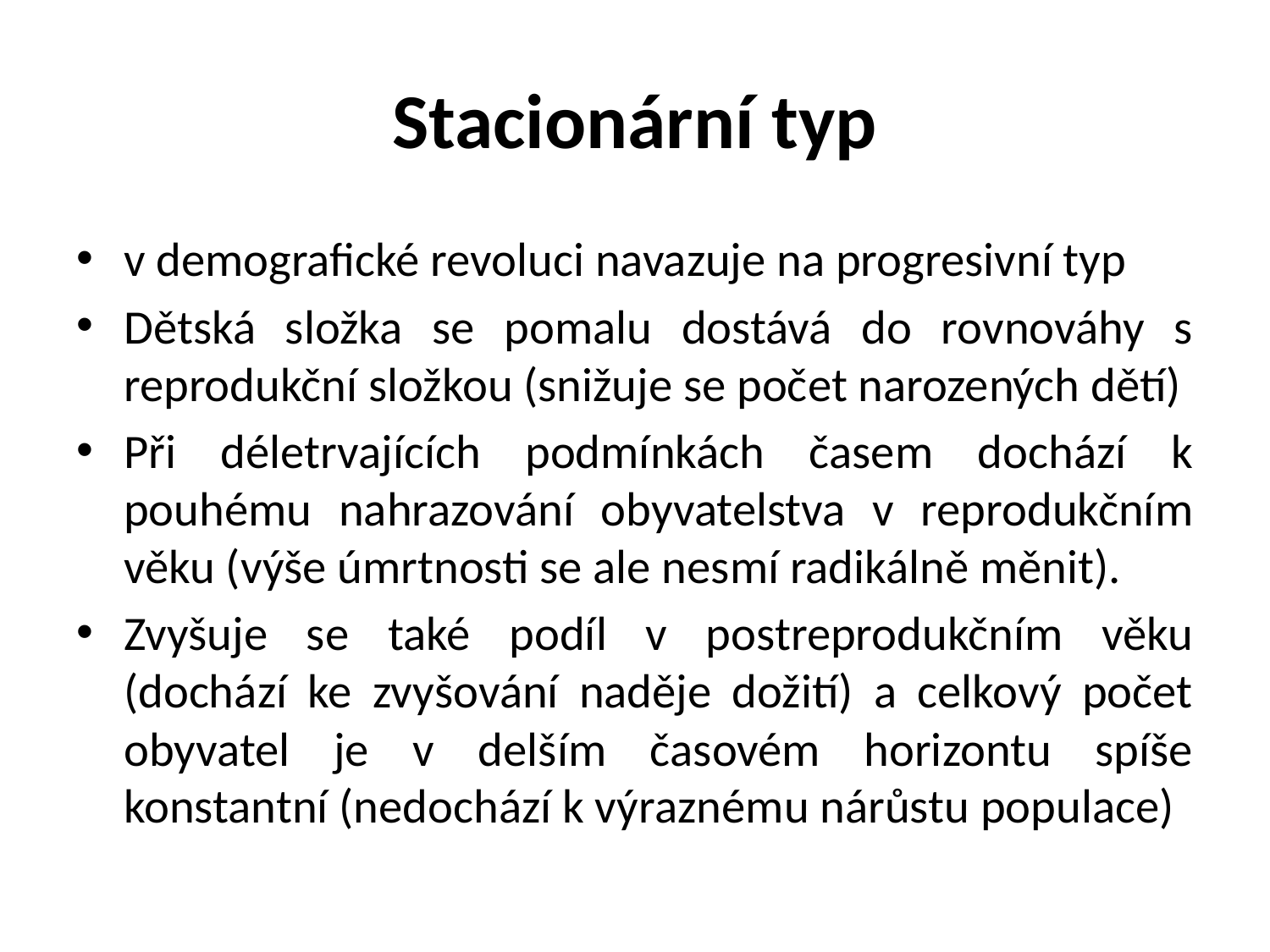

# Stacionární typ
v demografické revoluci navazuje na progresivní typ
Dětská složka se pomalu dostává do rovnováhy s reprodukční složkou (snižuje se počet narozených dětí)
Při déletrvajících podmínkách časem dochází k pouhému nahrazování obyvatelstva v reprodukčním věku (výše úmrtnosti se ale nesmí radikálně měnit).
Zvyšuje se také podíl v postreprodukčním věku (dochází ke zvyšování naděje dožití) a celkový počet obyvatel je v delším časovém horizontu spíše konstantní (nedochází k výraznému nárůstu populace)